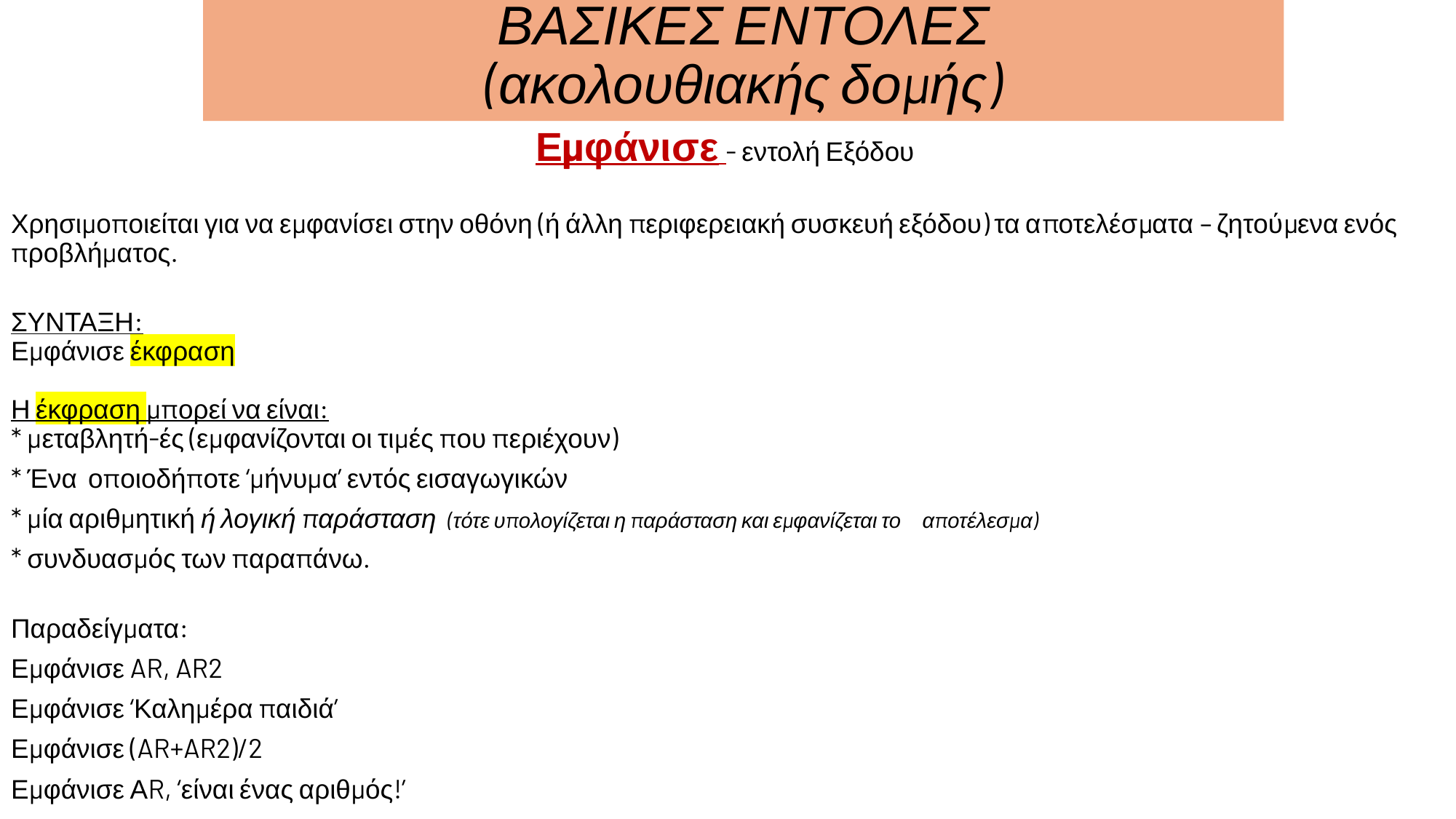

# ΒΑΣΙΚΕΣ ΕΝΤΟΛΕΣ (ακολουθιακής δομής)
Εμφάνισε - εντολή Εξόδου
Χρησιμοποιείται για να εμφανίσει στην οθόνη (ή άλλη περιφερειακή συσκευή εξόδου) τα αποτελέσματα – ζητούμενα ενός προβλήματος.
ΣΥΝΤΑΞΗ:
Εμφάνισε έκφραση
Η έκφραση μπορεί να είναι:
* μεταβλητή-ές (εμφανίζονται οι τιμές που περιέχουν)
* Ένα  οποιοδήποτε ‘μήνυμα’ εντός εισαγωγικών
* μία αριθμητική ή λογική παράσταση  (τότε υπολογίζεται η παράσταση και εμφανίζεται το     αποτέλεσμα)
* συνδυασμός των παραπάνω.
Παραδείγματα:
Εμφάνισε AR, AR2
Εμφάνισε ‘Καλημέρα παιδιά’
Εμφάνισε (AR+AR2)/2
Εμφάνισε ΑR, ‘είναι ένας αριθμός!’